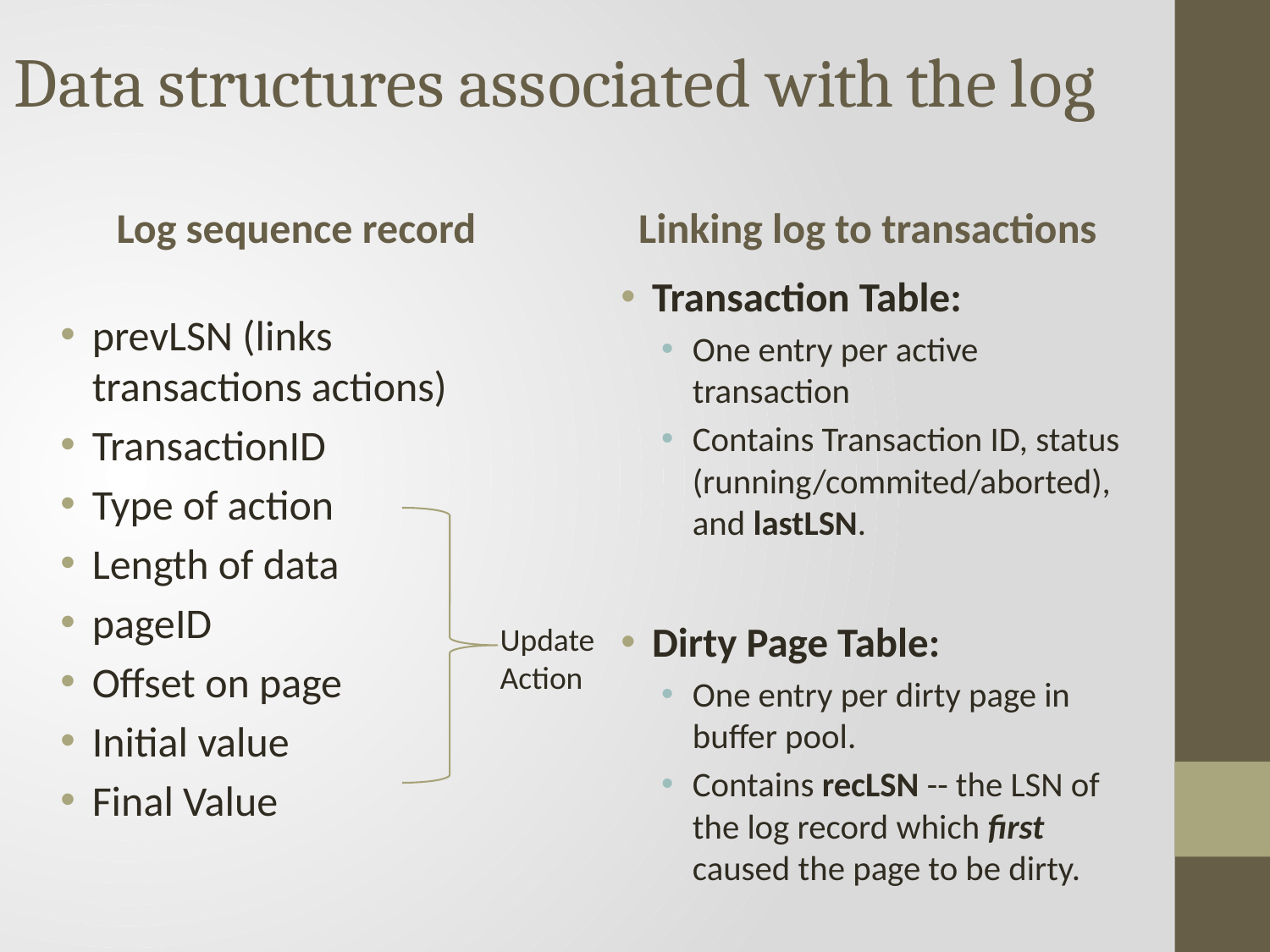

# Data structures associated with the log
Log sequence record
Linking log to transactions
Transaction Table:
One entry per active transaction
Contains Transaction ID, status (running/commited/aborted), and lastLSN.

Dirty Page Table:
One entry per dirty page in buffer pool.
Contains recLSN -- the LSN of the log record which first caused the page to be dirty.
prevLSN (links transactions actions)
TransactionID
Type of action
Length of data
pageID
Offset on page
Initial value
Final Value

Update
Action